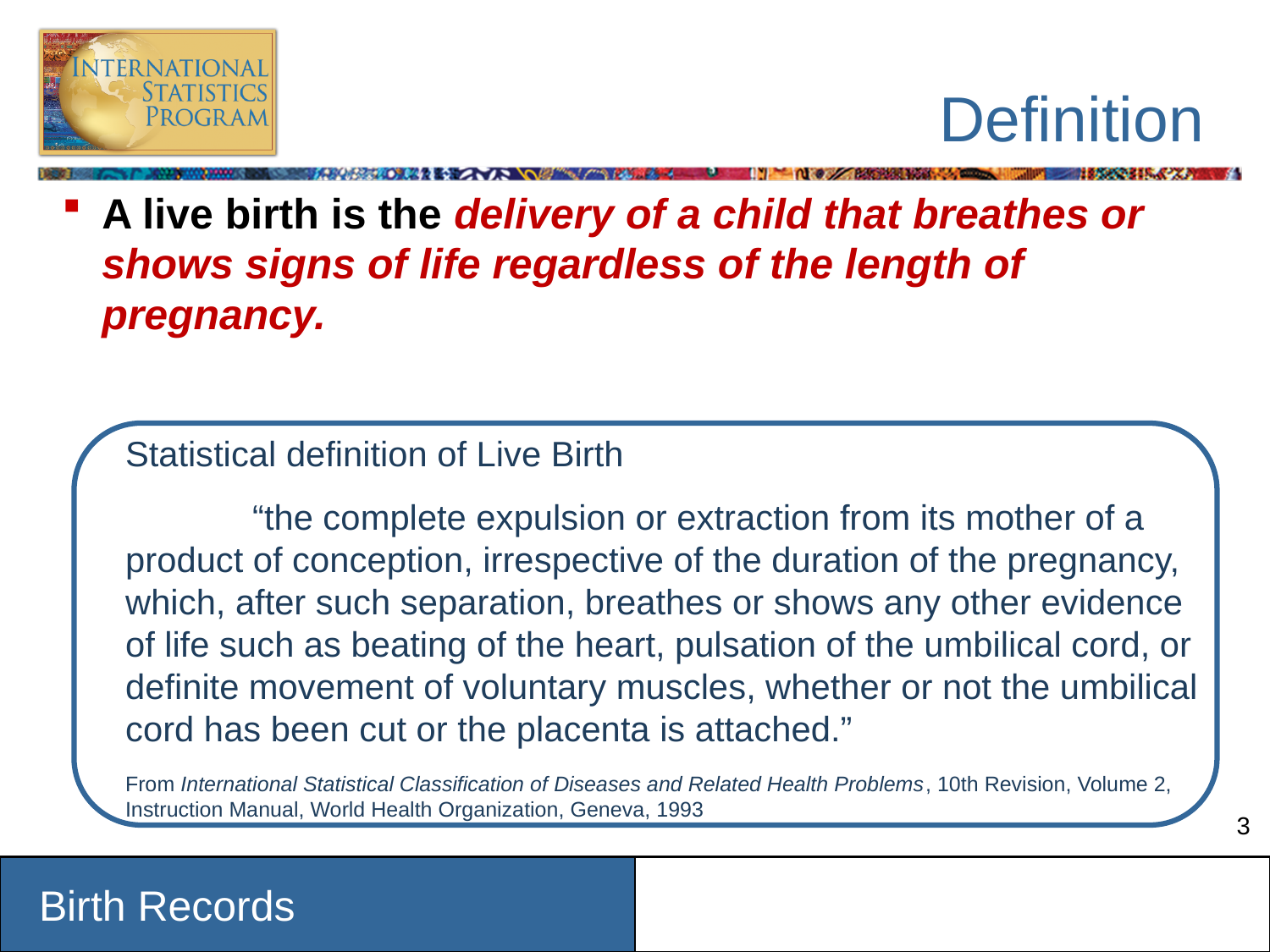

# Definition
A live birth is the delivery of a child that breathes or shows signs of life regardless of the length of pregnancy.

Statistical definition of Live Birth
	“the complete expulsion or extraction from its mother of a product of conception, irrespective of the duration of the pregnancy, which, after such separation, breathes or shows any other evidence of life such as beating of the heart, pulsation of the umbilical cord, or definite movement of voluntary muscles, whether or not the umbilical cord has been cut or the placenta is attached.”
From International Statistical Classification of Diseases and Related Health Problems, 10th Revision, Volume 2, Instruction Manual, World Health Organization, Geneva, 1993